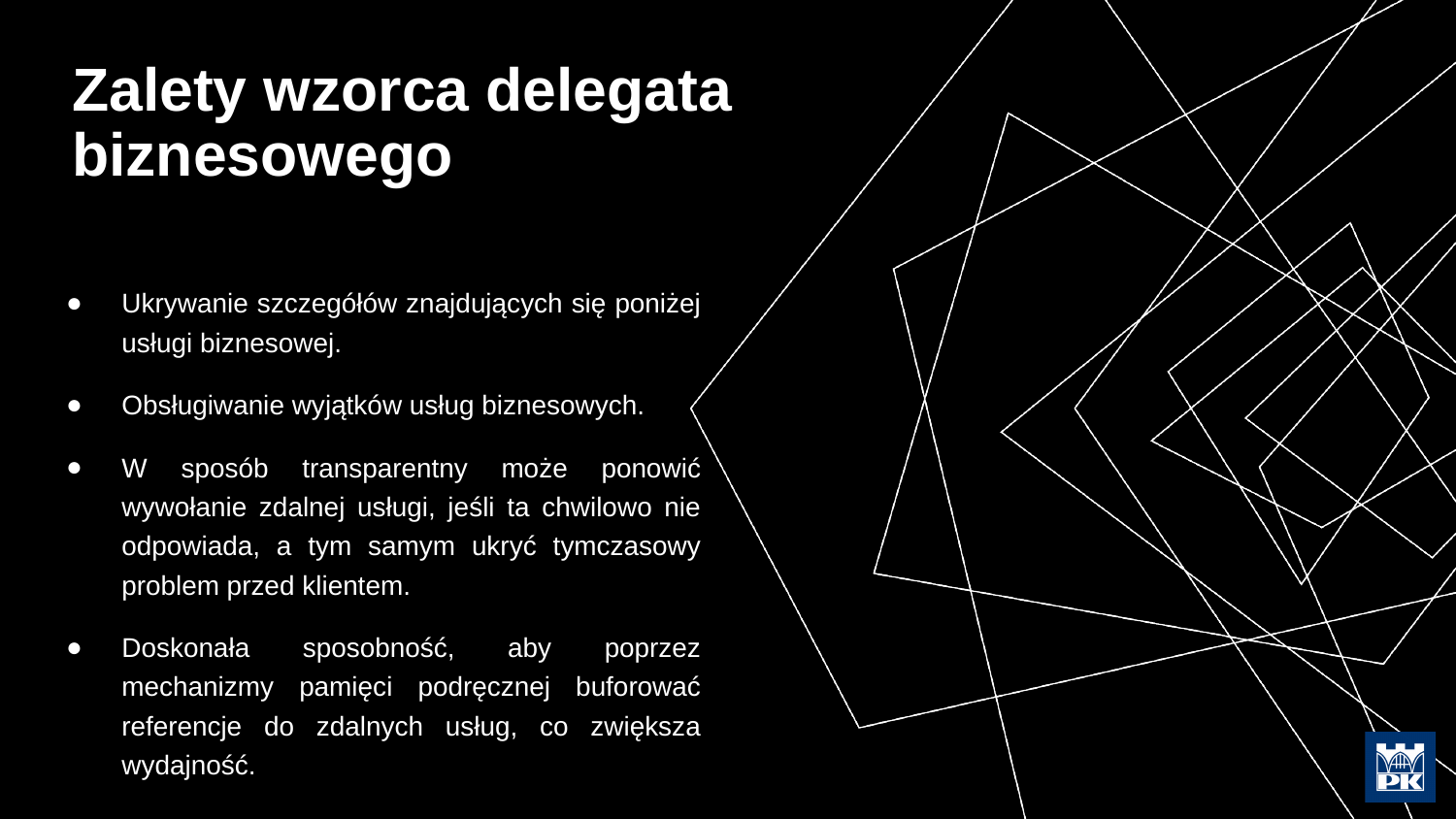

# Zalety wzorca delegata biznesowego
Ukrywanie szczegółów znajdujących się poniżej usługi biznesowej.
Obsługiwanie wyjątków usług biznesowych.
W sposób transparentny może ponowić wywołanie zdalnej usługi, jeśli ta chwilowo nie odpowiada, a tym samym ukryć tymczasowy problem przed klientem.
Doskonała sposobność, aby poprzez mechanizmy pamięci podręcznej buforować referencje do zdalnych usług, co zwiększa wydajność.